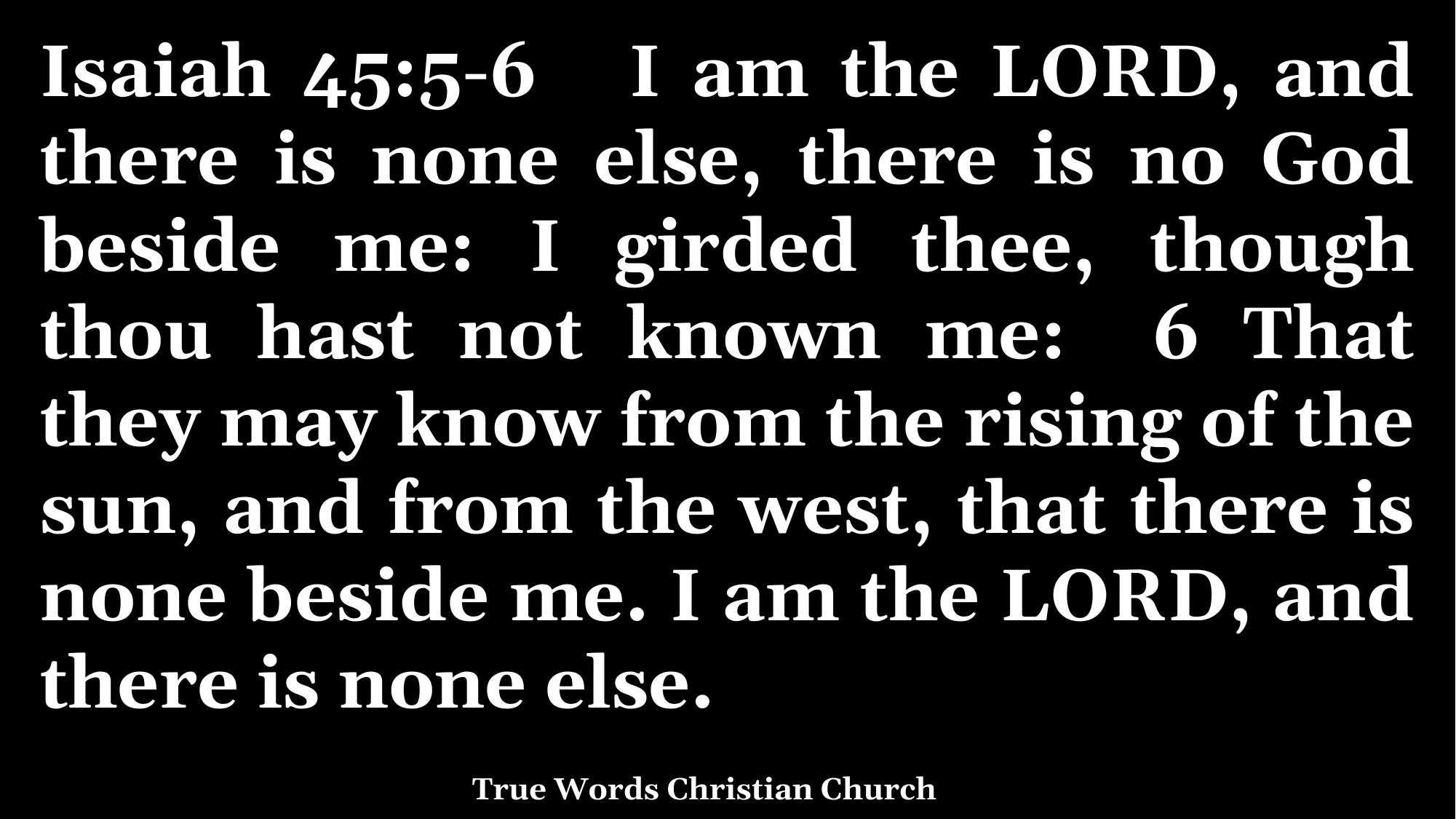

Isaiah 45:5-6   I am the LORD, and there is none else, there is no God beside me: I girded thee, though thou hast not known me:  6 That they may know from the rising of the sun, and from the west, that there is none beside me. I am the LORD, and there is none else.
True Words Christian Church